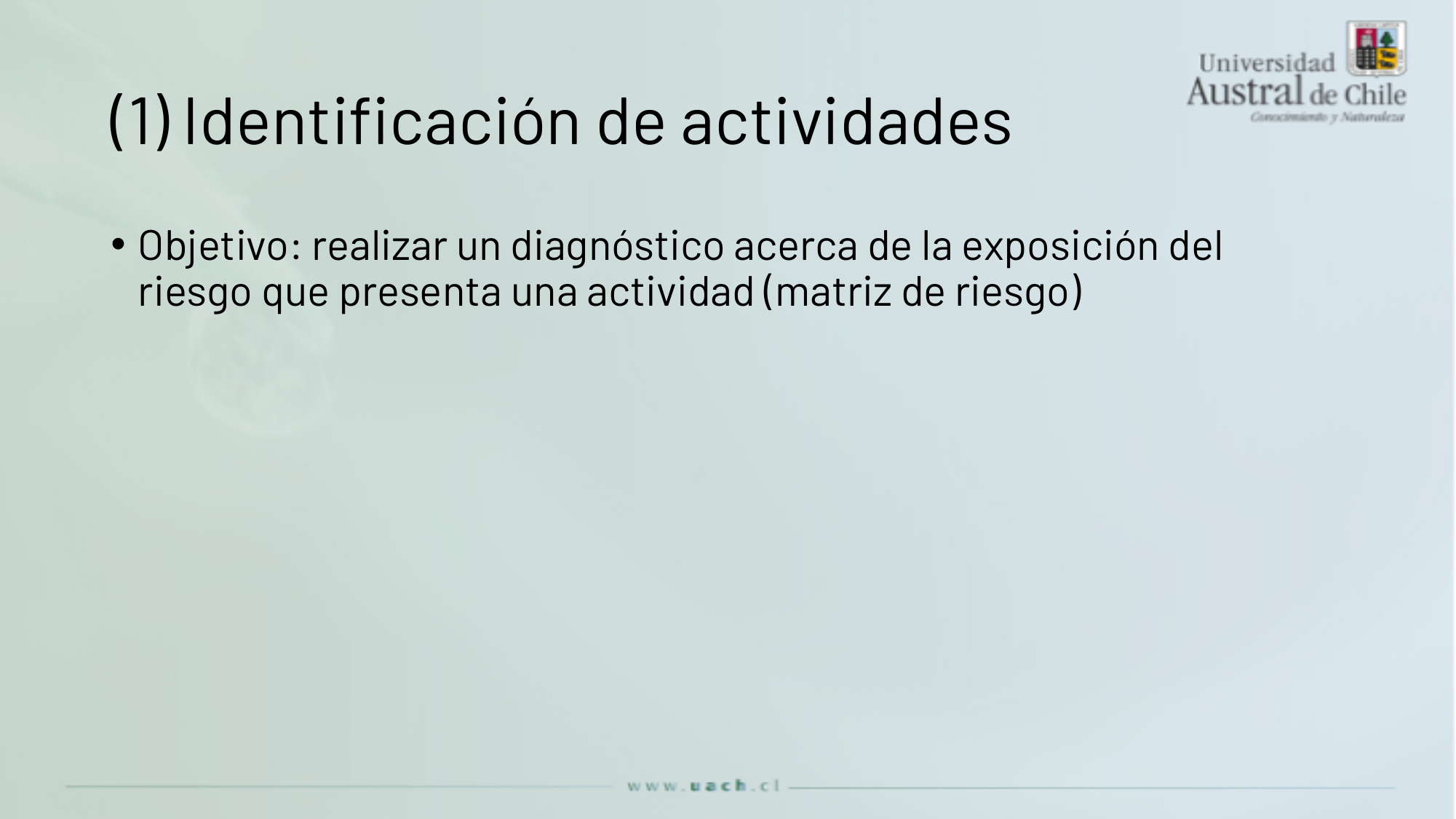

# (1) Identificación de actividades
Objetivo: realizar un diagnóstico acerca de la exposición del riesgo que presenta una actividad (matriz de riesgo)